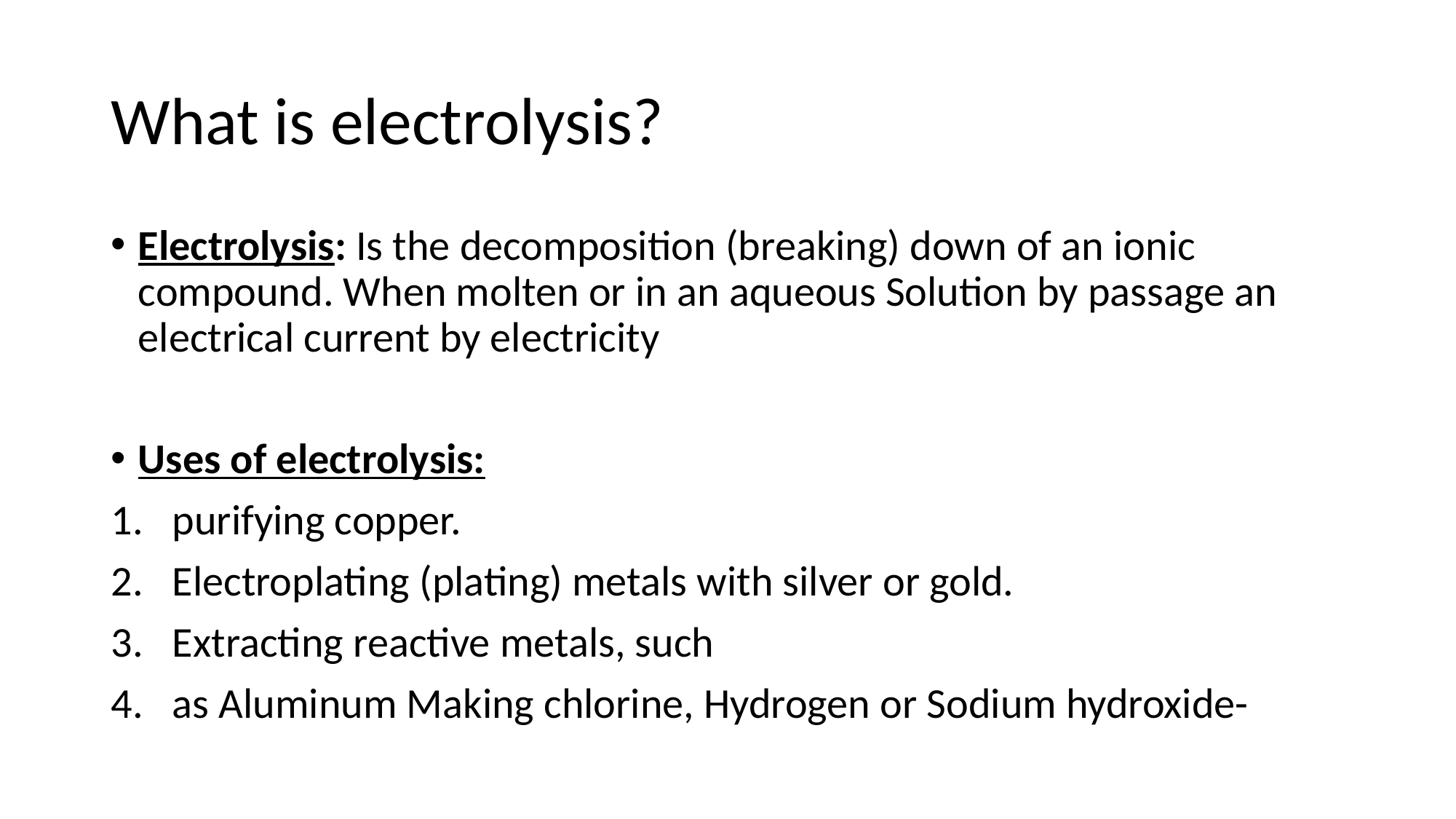

# What is electrolysis?
Electrolysis: Is the decomposition (breaking) down of an ionic compound. When molten or in an aqueous Solution by passage an electrical current by electricity

Uses of electrolysis:
purifying copper.
Electroplating (plating) metals with silver or gold.
Extracting reactive metals, such
as Aluminum Making chlorine, Hydrogen or Sodium hydroxide-